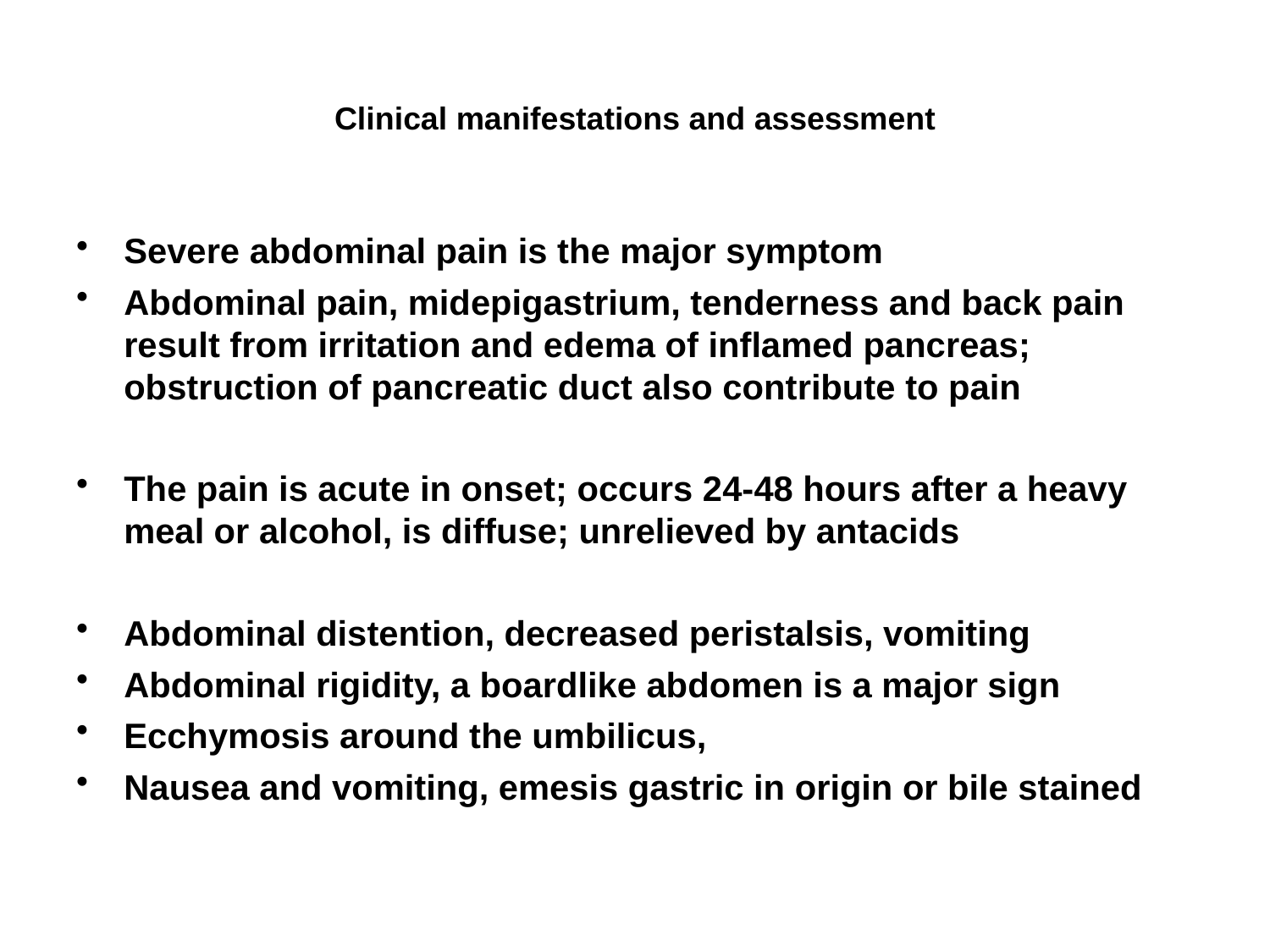

# Clinical manifestations and assessment
Severe abdominal pain is the major symptom
Abdominal pain, midepigastrium, tenderness and back pain result from irritation and edema of inflamed pancreas; obstruction of pancreatic duct also contribute to pain

The pain is acute in onset; occurs 24-48 hours after a heavy meal or alcohol, is diffuse; unrelieved by antacids

Abdominal distention, decreased peristalsis, vomiting
Abdominal rigidity, a boardlike abdomen is a major sign
Ecchymosis around the umbilicus,
Nausea and vomiting, emesis gastric in origin or bile stained